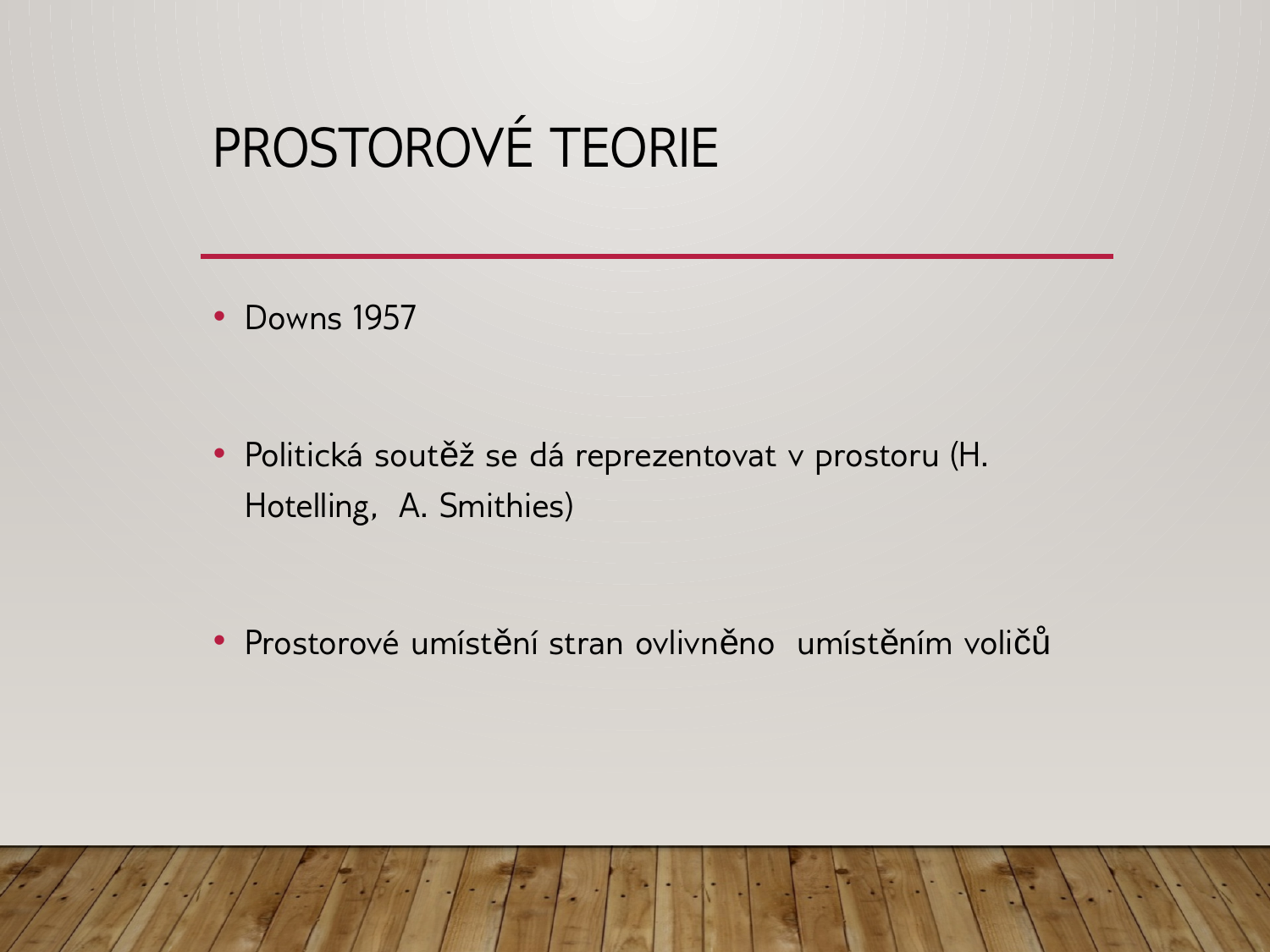

# Prostorové teorie
Downs 1957

Politická soutěž se dá reprezentovat v prostoru (H. Hotelling,  A. Smithies)

Prostorové umístění stran ovlivněno  umístěním voličů